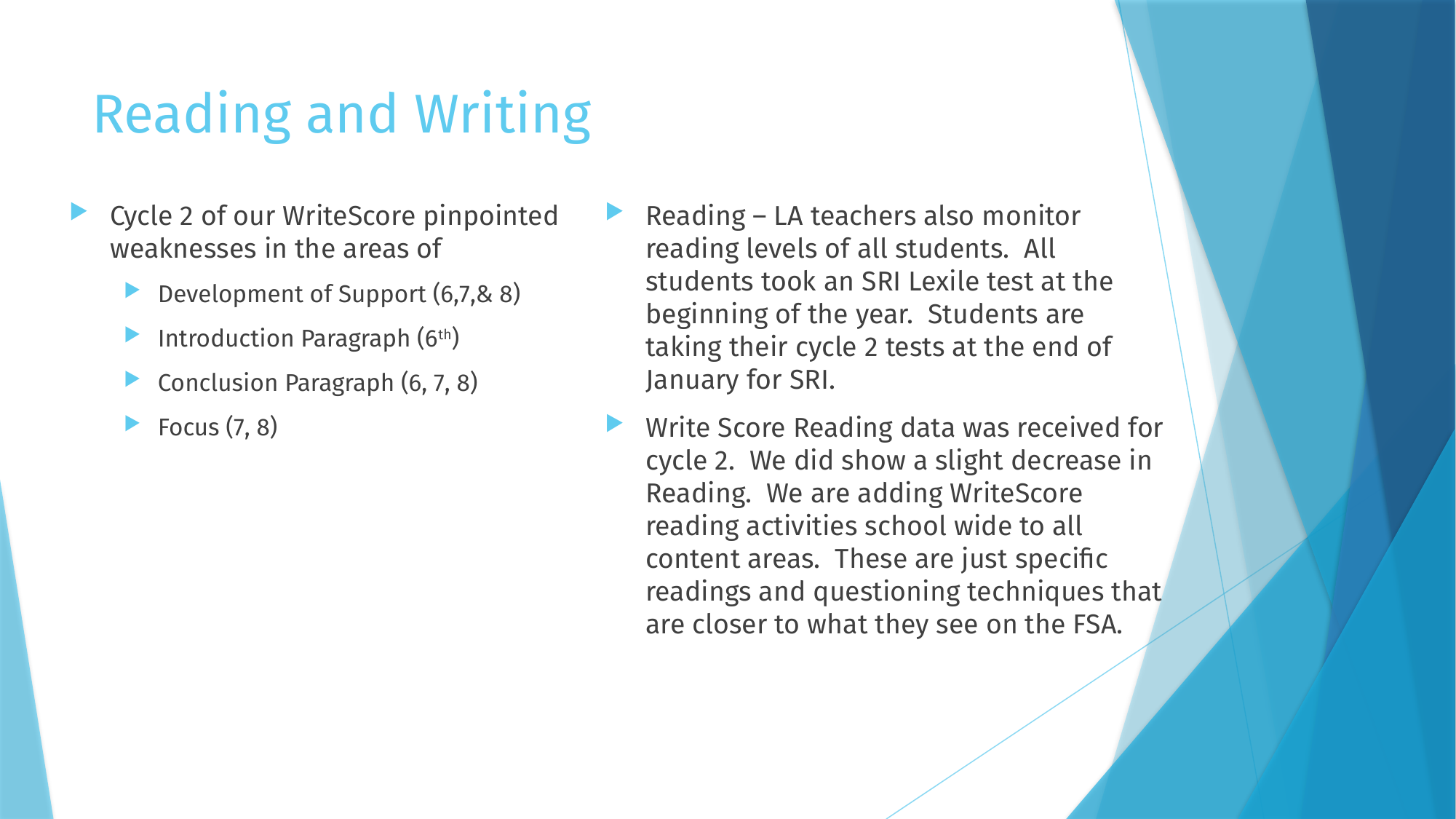

# Reading and Writing
Cycle 2 of our WriteScore pinpointed weaknesses in the areas of
Development of Support (6,7,& 8)
Introduction Paragraph (6th)
Conclusion Paragraph (6, 7, 8)
Focus (7, 8)
Reading – LA teachers also monitor reading levels of all students.  All students took an SRI Lexile test at the beginning of the year.  Students are taking their cycle 2 tests at the end of January for SRI.
Write Score Reading data was received for cycle 2.  We did show a slight decrease in Reading.  We are adding WriteScore reading activities school wide to all content areas.  These are just specific readings and questioning techniques that are closer to what they see on the FSA.